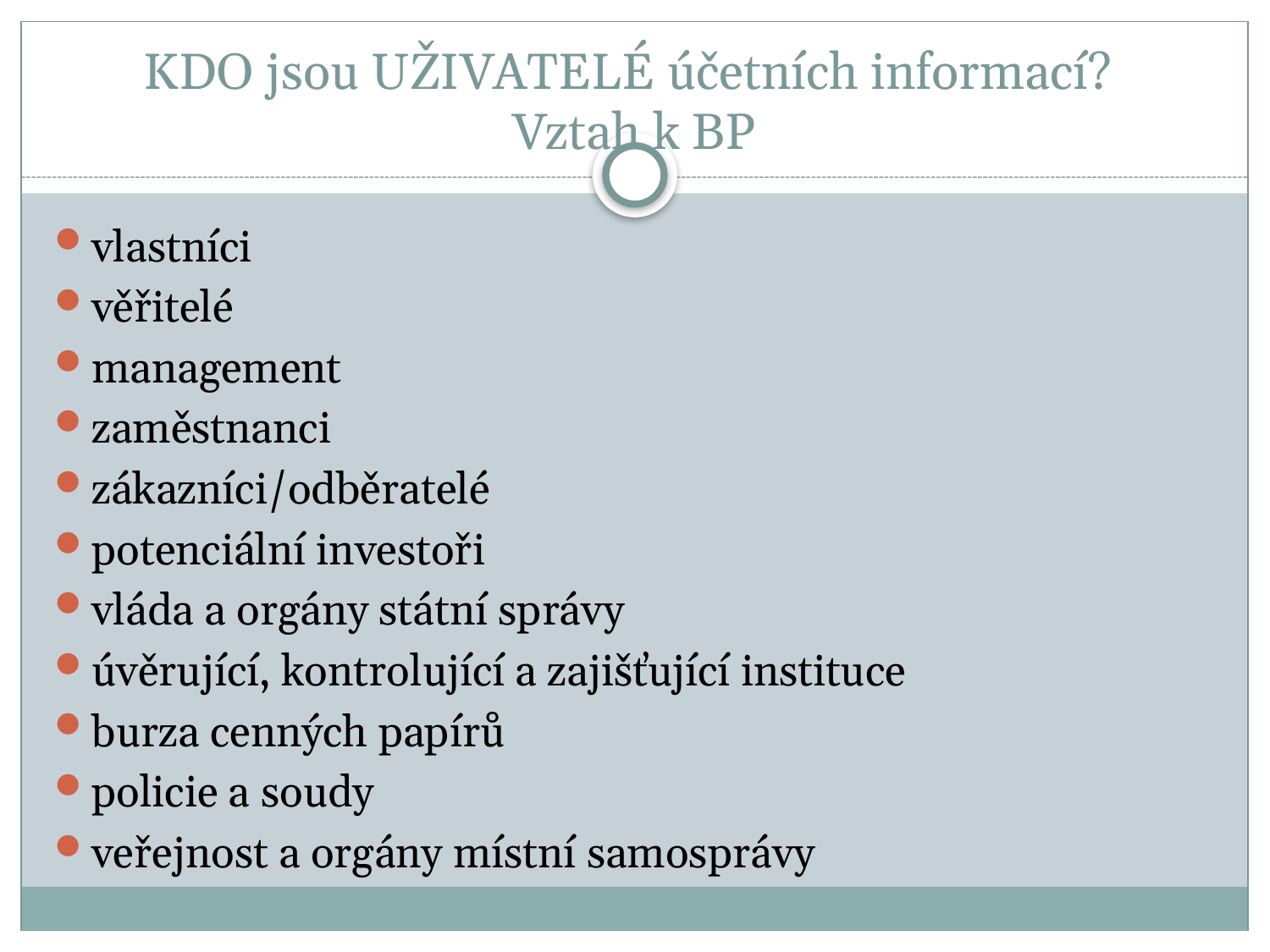

# KDO jsou UŽIVATELÉ účetních informací? Vztah k BP
vlastníci
věřitelé
management
zaměstnanci
zákazníci/odběratelé
potenciální investoři
vláda a orgány státní správy
úvěrující, kontrolující a zajišťující instituce
burza cenných papírů
policie a soudy
veřejnost a orgány místní samosprávy